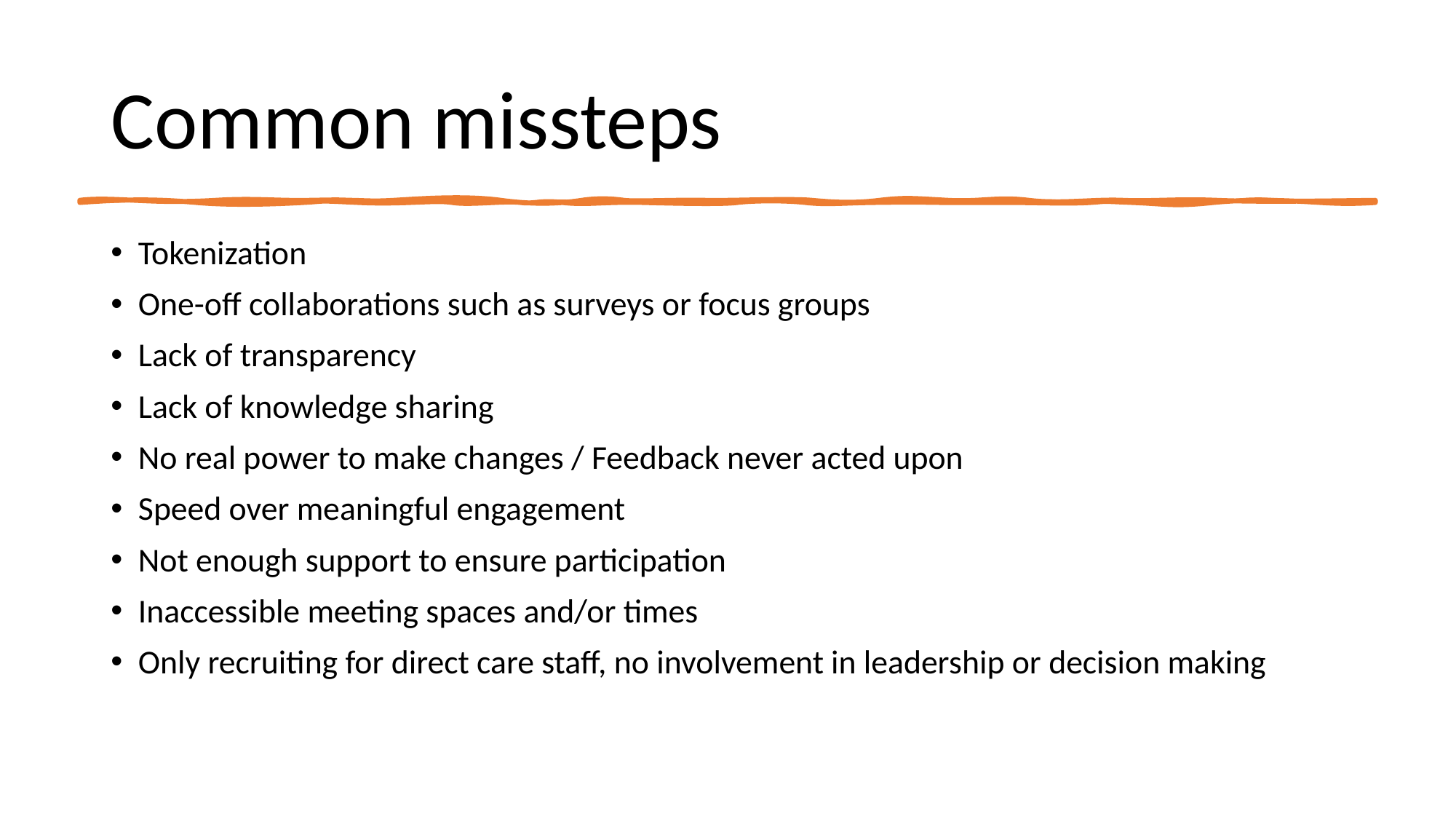

# Common missteps

Tokenization
One-off collaborations such as surveys or focus groups
Lack of transparency
Lack of knowledge sharing
No real power to make changes / Feedback never acted upon
Speed over meaningful engagement
Not enough support to ensure participation
Inaccessible meeting spaces and/or times
Only recruiting for direct care staff, no involvement in leadership or decision making